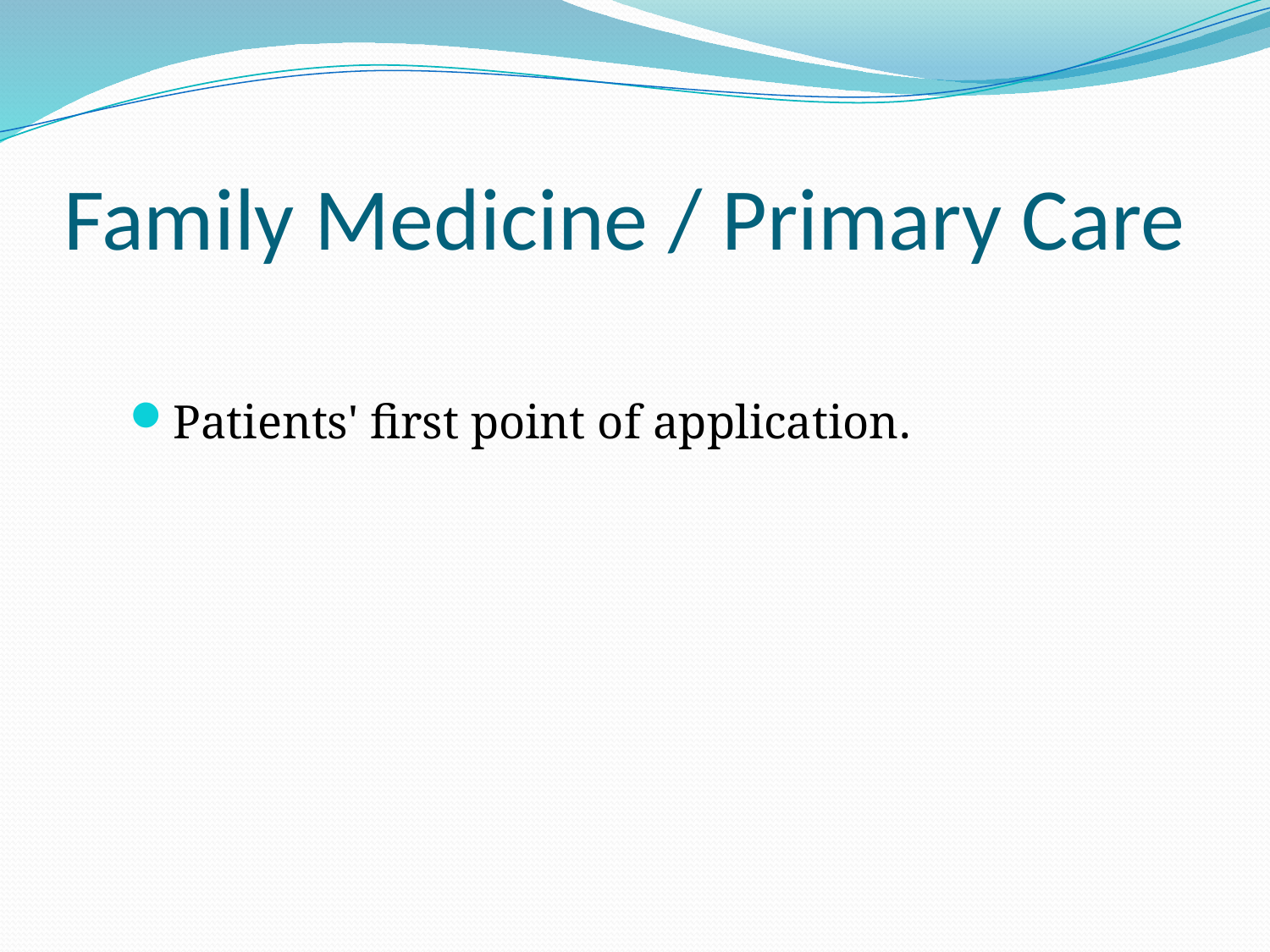

# Family Medicine / Primary Care
Patients' first point of application.